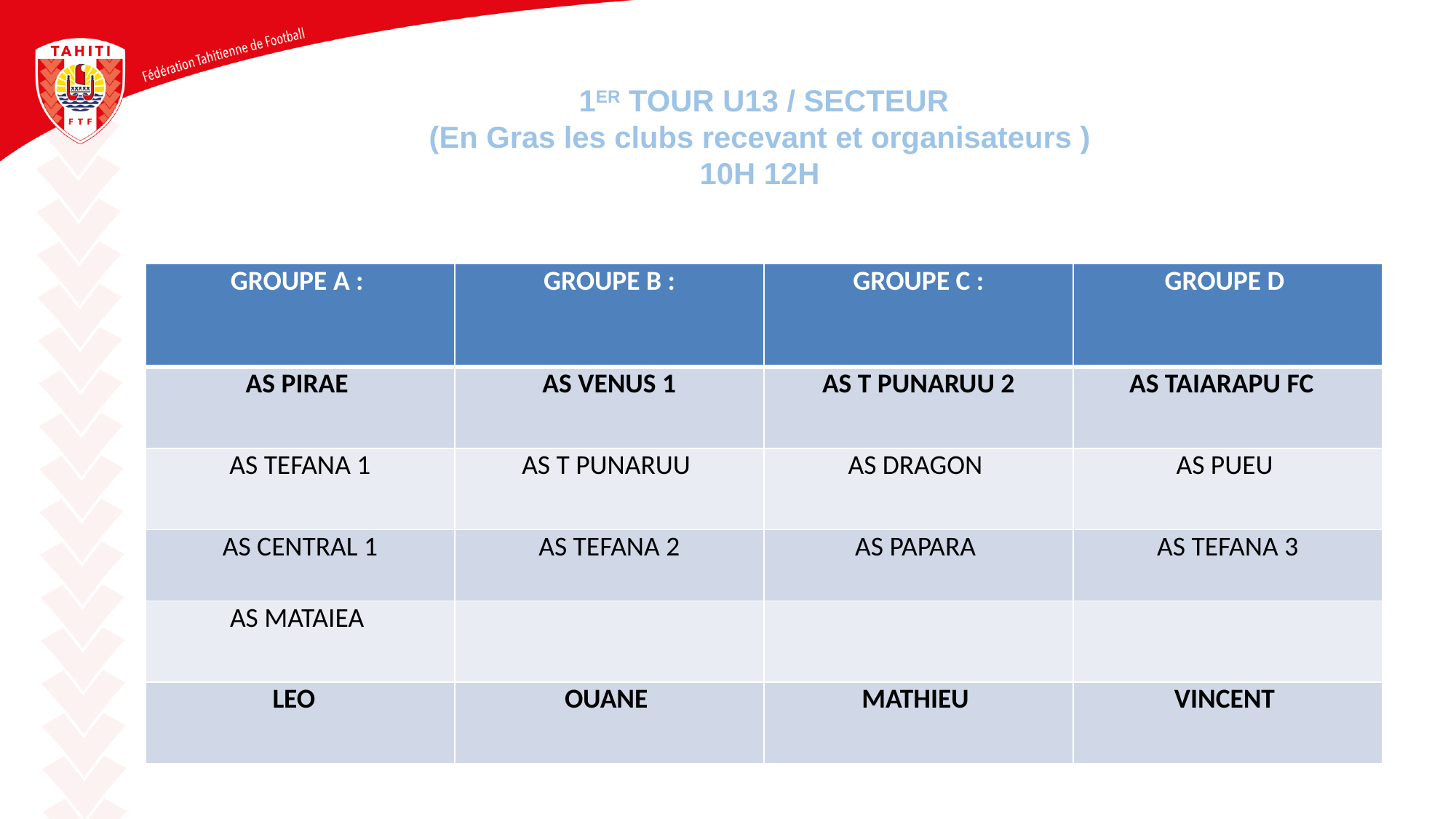

# 1ER TOUR U13 / SECTEUR (En Gras les clubs recevant et organisateurs ) 10H 12H
| GROUPE A : | GROUPE B : | GROUPE C : | GROUPE D |
| --- | --- | --- | --- |
| AS PIRAE | AS VENUS 1 | AS T PUNARUU 2 | AS TAIARAPU FC |
| AS TEFANA 1 | AS T PUNARUU | AS DRAGON | AS PUEU |
| AS CENTRAL 1 | AS TEFANA 2 | AS PAPARA | AS TEFANA 3 |
| AS MATAIEA |  |  |  |
| LEO | OUANE | MATHIEU | VINCENT |